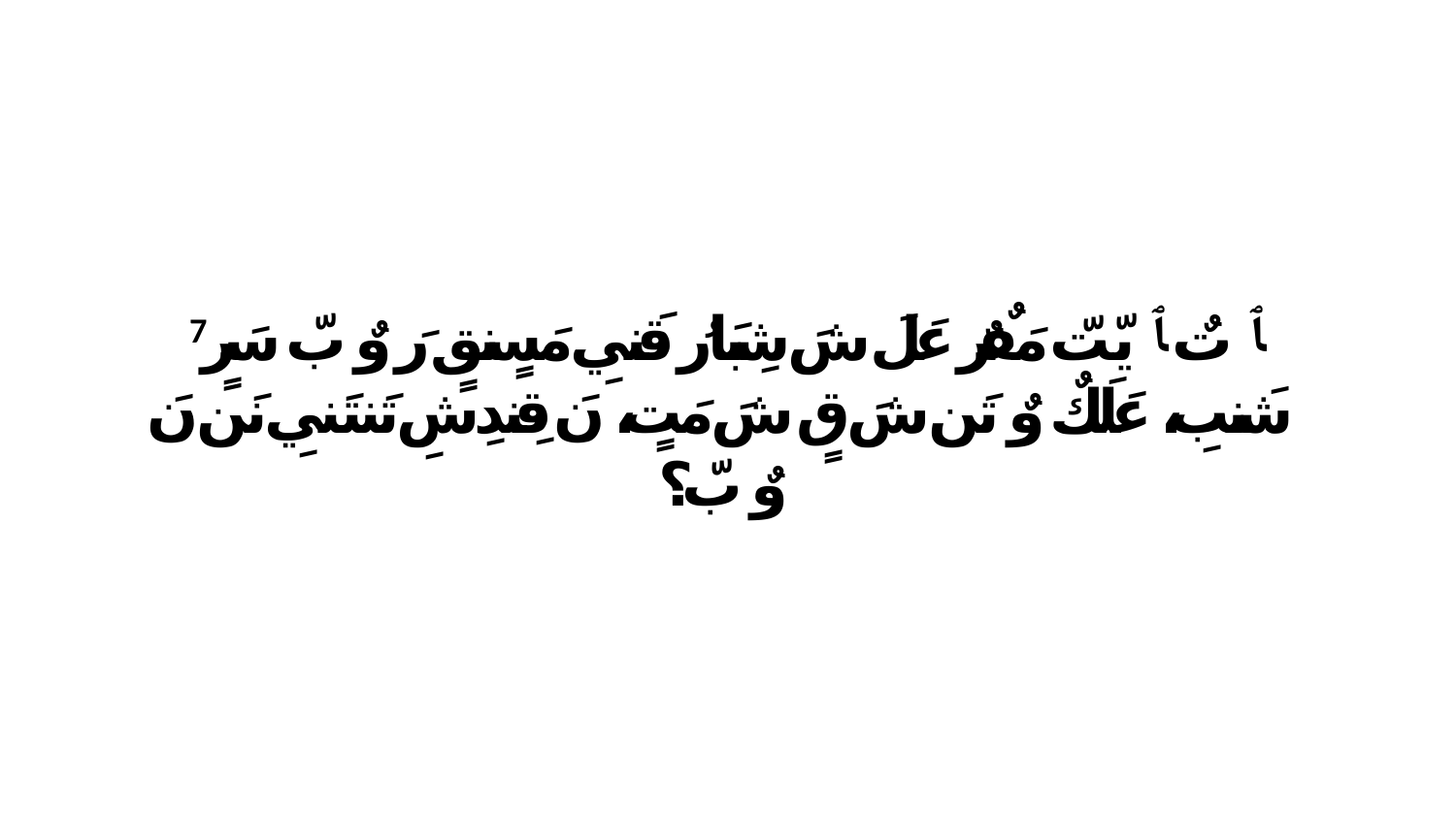

7 ﭑ تٌ ﭑ يّتّ مَفٌرٌ عَلَ شَ شِبَارُ قَنيِ مَسٍنقٍ رَ وٌ بّ سَرٍ شَنبِ، عَلَكٌ وٌ تَن شَ قٍ شَ مَتٍ، نَ قِندِشِ تَنتَنيِ نَن نَ وٌ بّ؟